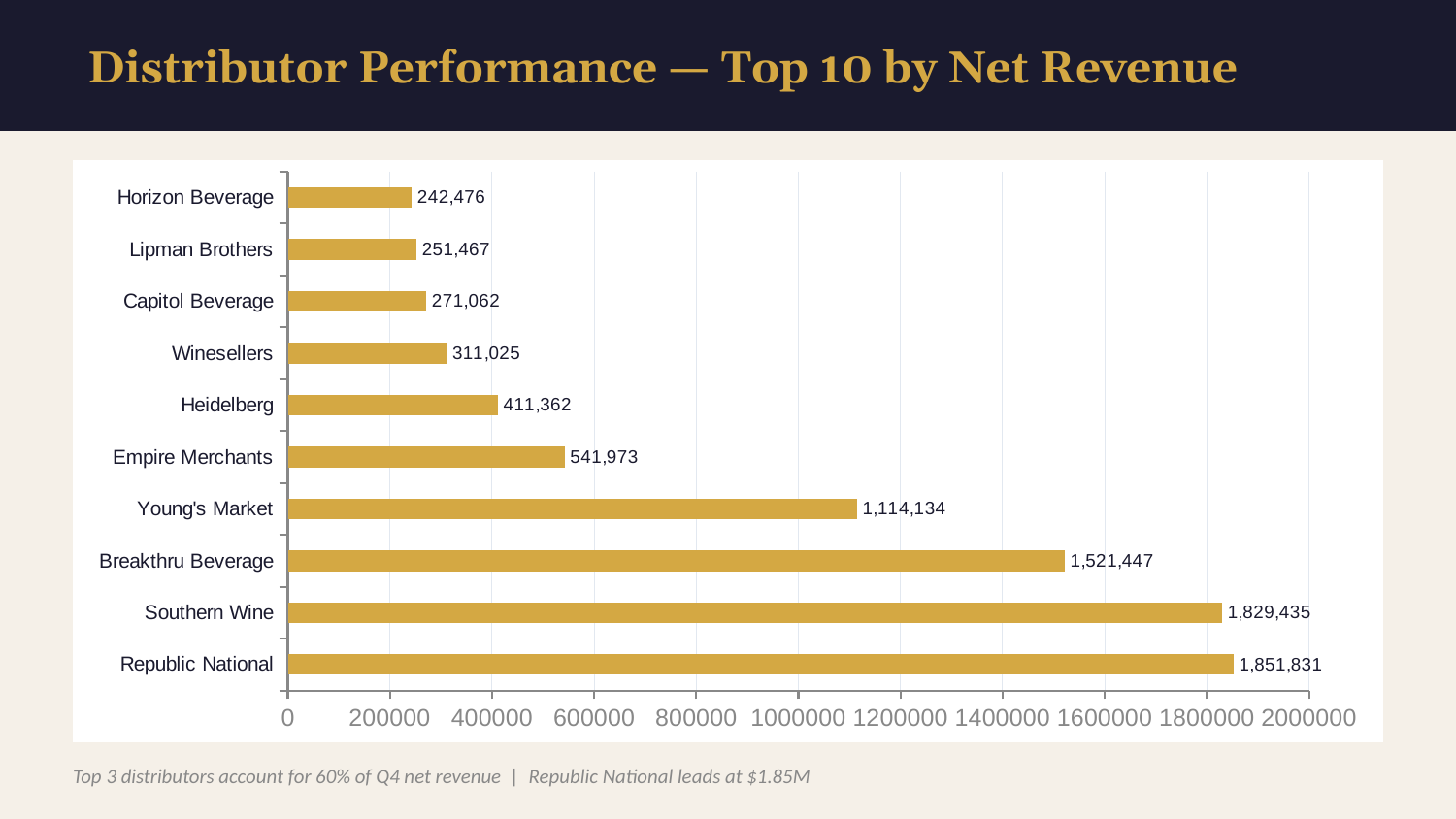

Distributor Performance — Top 10 by Net Revenue

### Chart

| Category | Net Revenue |
|---|---|
| Republic National | 1851831.0 |
| Southern Wine | 1829435.0 |
| Breakthru Beverage | 1521447.0 |
| Young's Market | 1114134.0 |
| Empire Merchants | 541973.0 |
| Heidelberg | 411362.0 |
| Winesellers | 311025.0 |
| Capitol Beverage | 271062.0 |
| Lipman Brothers | 251467.0 |
| Horizon Beverage | 242476.0 |
Top 3 distributors account for 60% of Q4 net revenue  |  Republic National leads at $1.85M